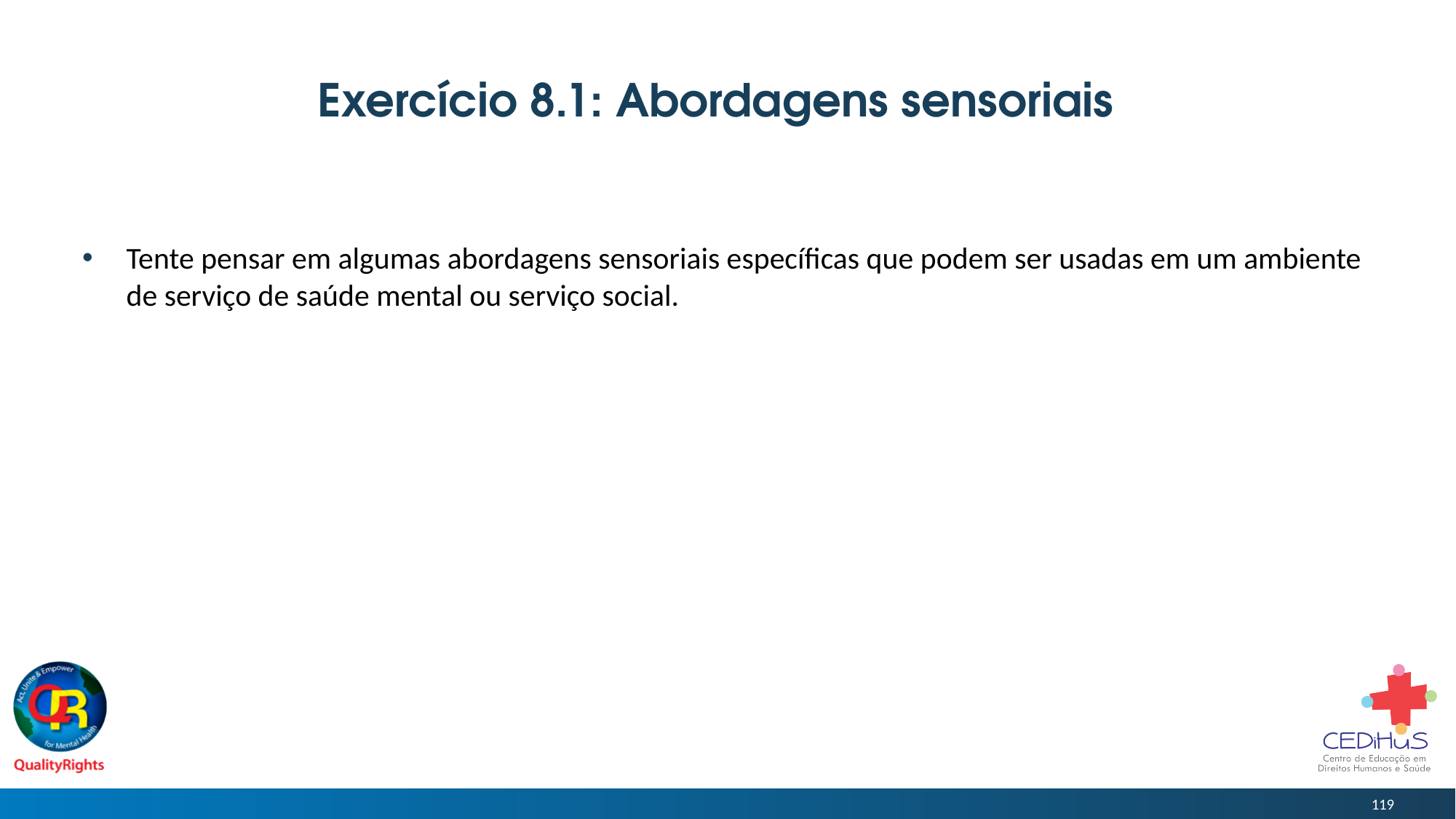

# Exercício 8.1: Abordagens sensoriais
Tente pensar em algumas abordagens sensoriais específicas que podem ser usadas em um ambiente de serviço de saúde mental ou serviço social.